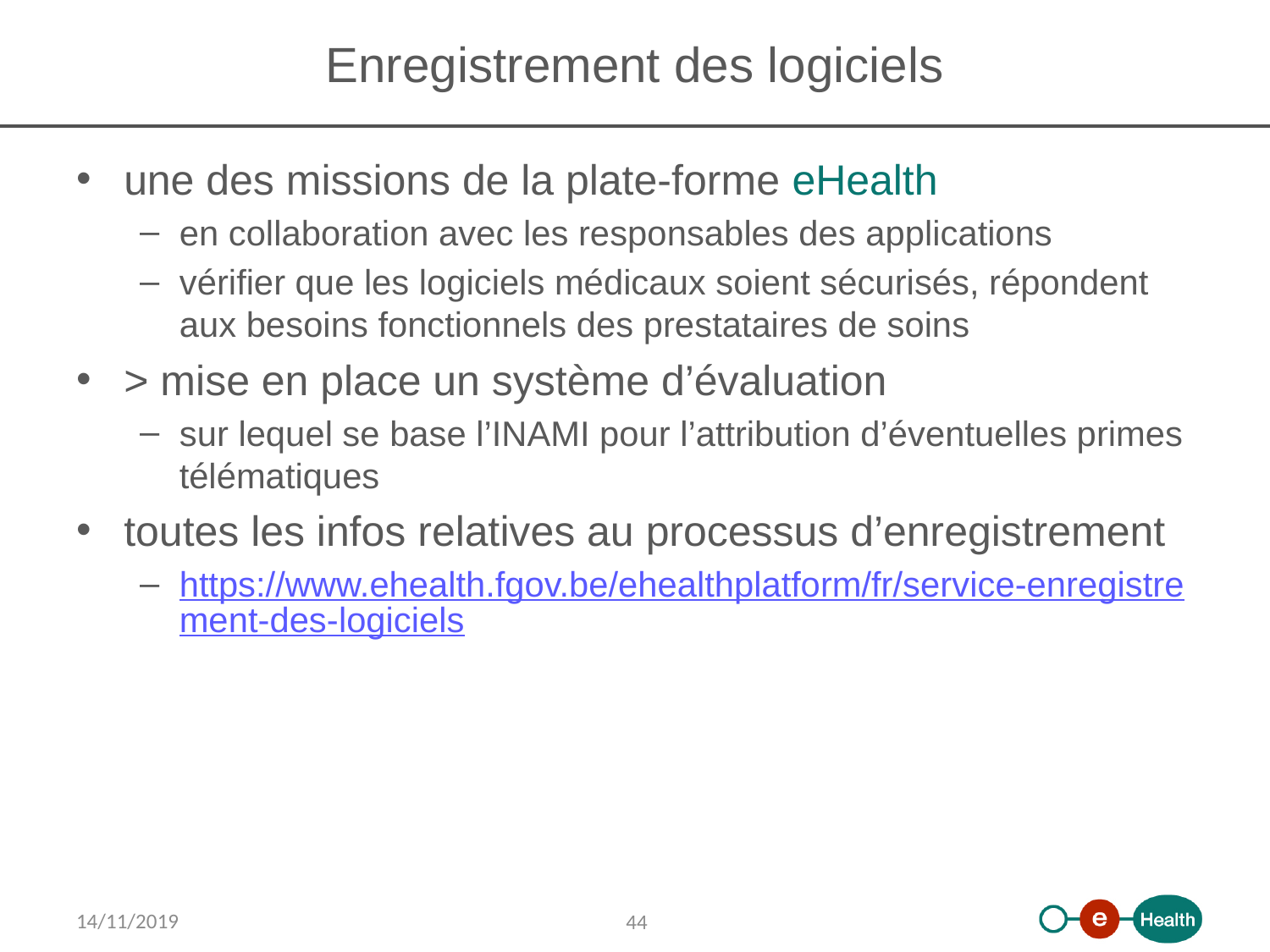

# Enregistrement des logiciels
une des missions de la plate-forme eHealth
en collaboration avec les responsables des applications
vérifier que les logiciels médicaux soient sécurisés, répondent aux besoins fonctionnels des prestataires de soins
> mise en place un système d’évaluation
sur lequel se base l’INAMI pour l’attribution d’éventuelles primes télématiques
toutes les infos relatives au processus d’enregistrement
https://www.ehealth.fgov.be/ehealthplatform/fr/service-enregistrement-des-logiciels

14/11/2019
44